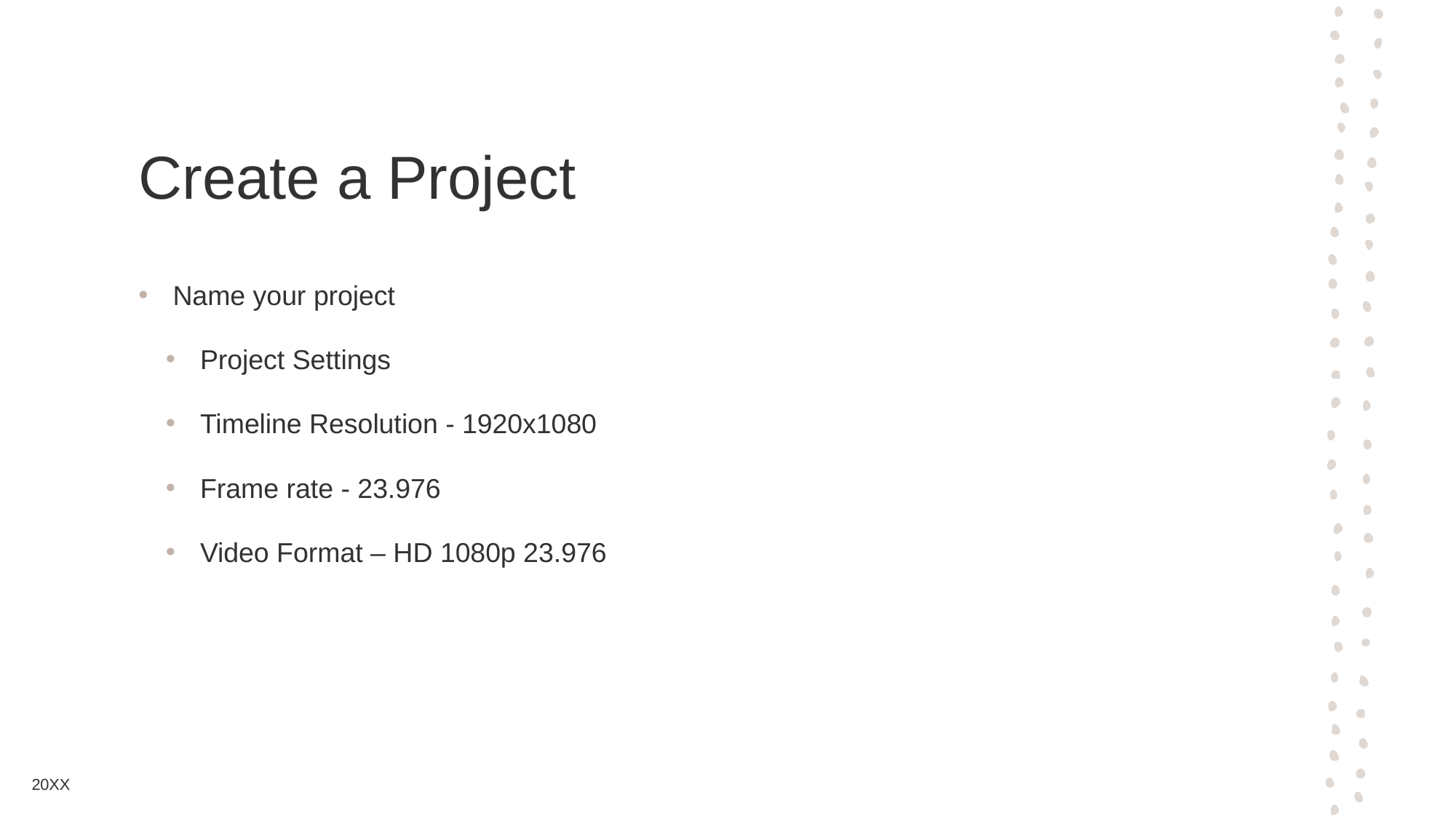

# Create a Project
Name your project
Project Settings
Timeline Resolution - 1920x1080
Frame rate - 23.976
Video Format – HD 1080p 23.976
20XX